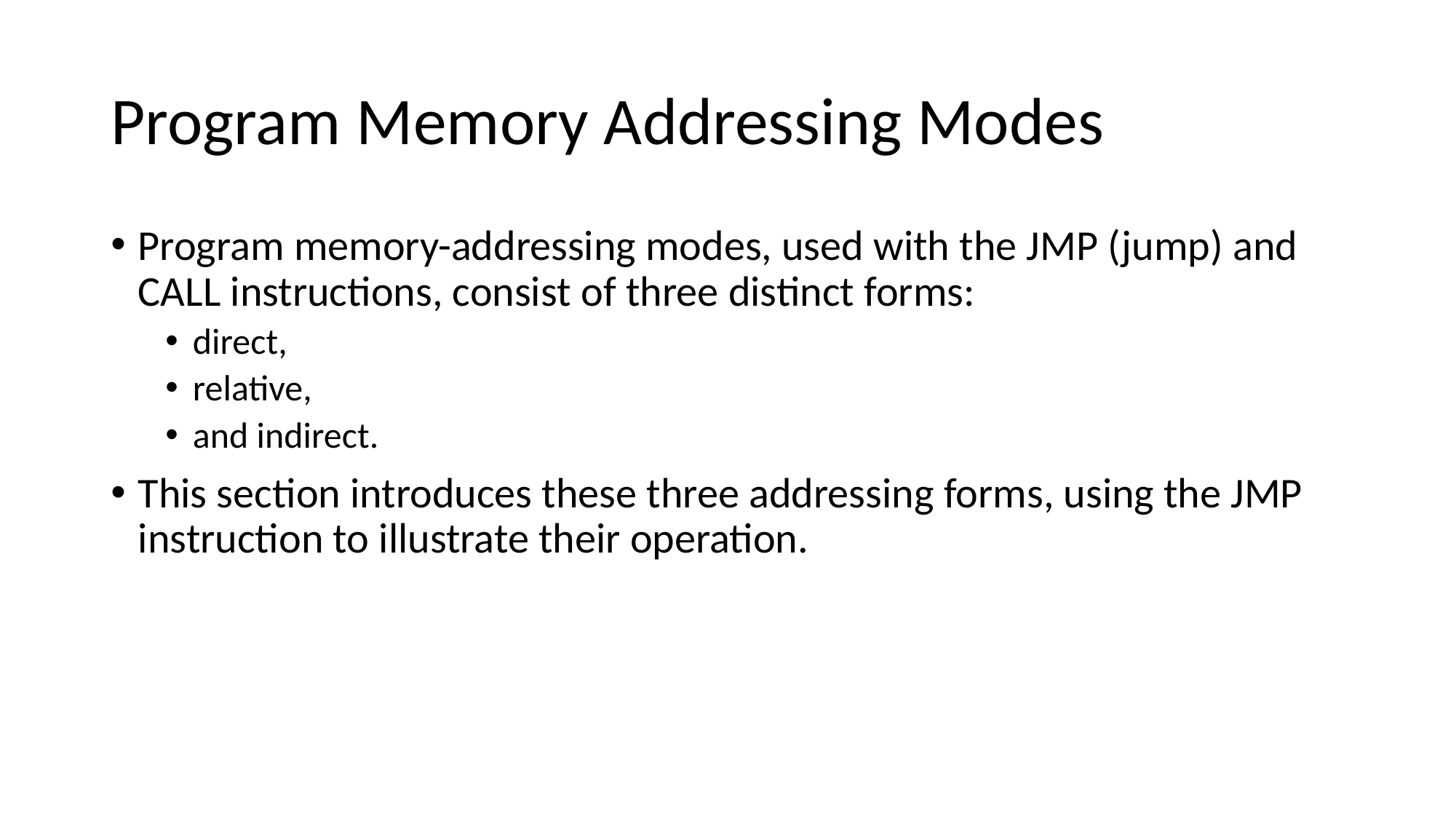

# Program Memory Addressing Modes
Program memory-addressing modes, used with the JMP (jump) and CALL instructions, consist of three distinct forms:
direct,
relative,
and indirect.
This section introduces these three addressing forms, using the JMP instruction to illustrate their operation.